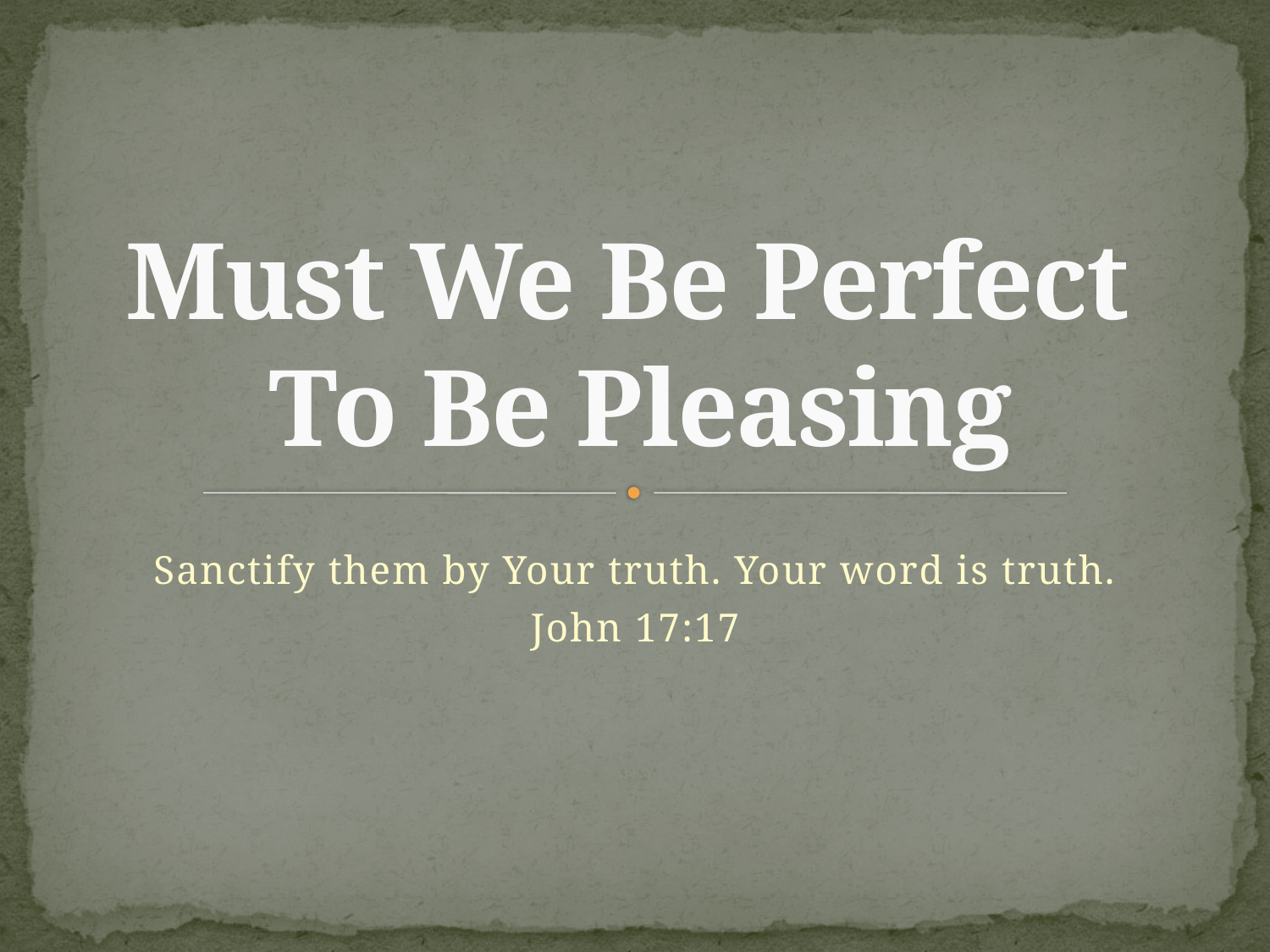

# Must We Be Perfect To Be Pleasing
Sanctify them by Your truth. Your word is truth.
John 17:17